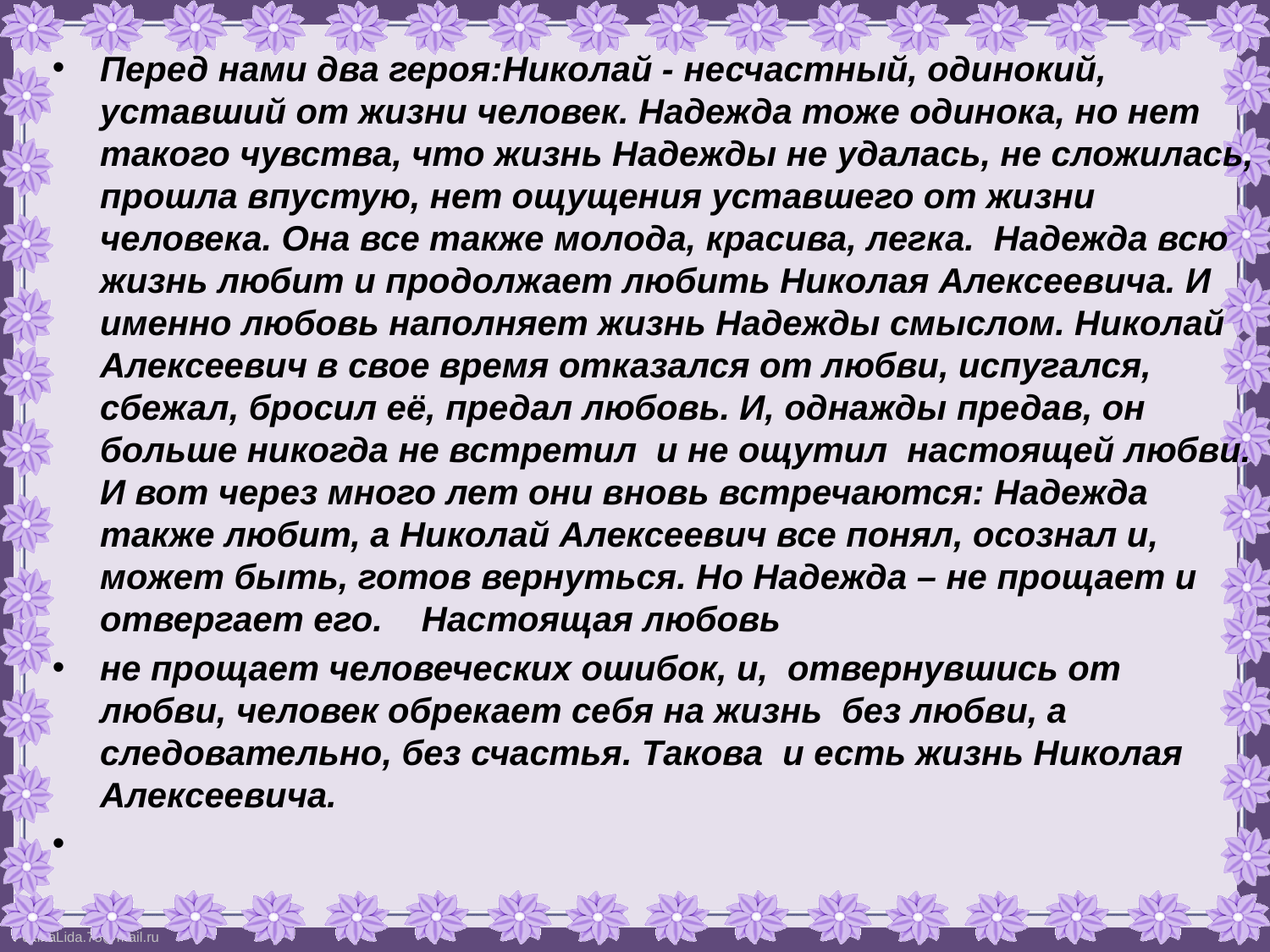

Перед нами два героя:Николай - несчастный, одинокий, уставший от жизни человек. Надежда тоже одинока, но нет такого чувства, что жизнь Надежды не удалась, не сложилась, прошла впустую, нет ощущения уставшего от жизни человека. Она все также молода, красива, легка.  Надежда всю жизнь любит и продолжает любить Николая Алексеевича. И именно любовь наполняет жизнь Надежды смыслом. Николай Алексеевич в свое время отказался от любви, испугался, сбежал, бросил её, предал любовь. И, однажды предав, он больше никогда не встретил  и не ощутил  настоящей любви. И вот через много лет они вновь встречаются: Надежда   также любит, а Николай Алексеевич все понял, осознал и, может быть, готов вернуться. Но Надежда – не прощает и отвергает его.    Настоящая любовь
не прощает человеческих ошибок, и,  отвернувшись от любви, человек обрекает себя на жизнь  без любви, а следовательно, без счастья. Такова  и есть жизнь Николая Алексеевича.